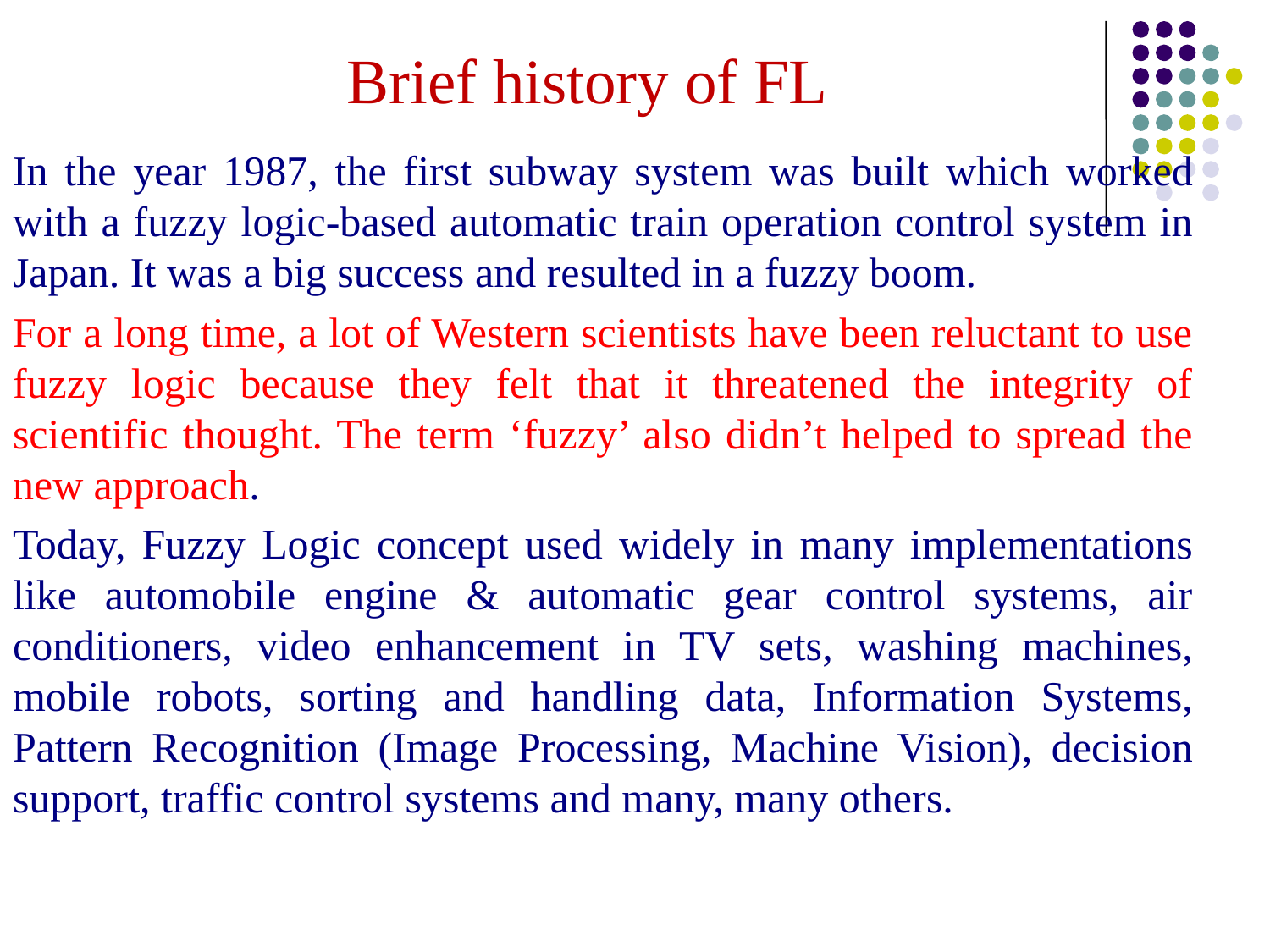

# Brief history of FL
In the year 1987, the first subway system was built which worked with a fuzzy logic-based automatic train operation control system in Japan. It was a big success and resulted in a fuzzy boom.
For a long time, a lot of Western scientists have been reluctant to use fuzzy logic because they felt that it threatened the integrity of scientific thought. The term ‘fuzzy’ also didn’t helped to spread the new approach.
Today, Fuzzy Logic concept used widely in many implementations like automobile engine & automatic gear control systems, air conditioners, video enhancement in TV sets, washing machines, mobile robots, sorting and handling data, Information Systems, Pattern Recognition (Image Processing, Machine Vision), decision support, traffic control systems and many, many others.